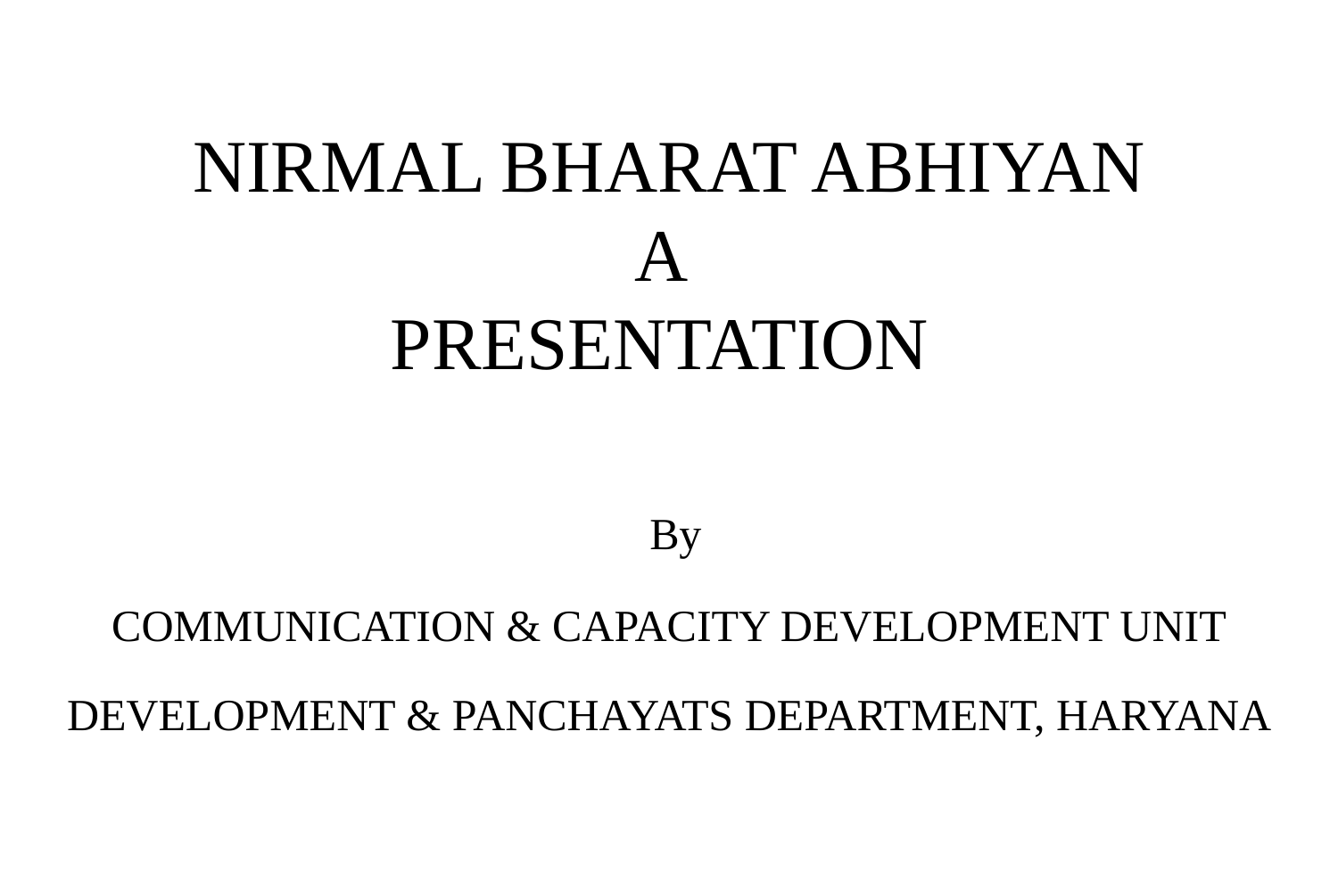

# NIRMAL BHARAT ABHIYAN A PRESENTATION
 By
COMMUNICATION & CAPACITY DEVELOPMENT UNIT
DEVELOPMENT & PANCHAYATS DEPARTMENT, HARYANA